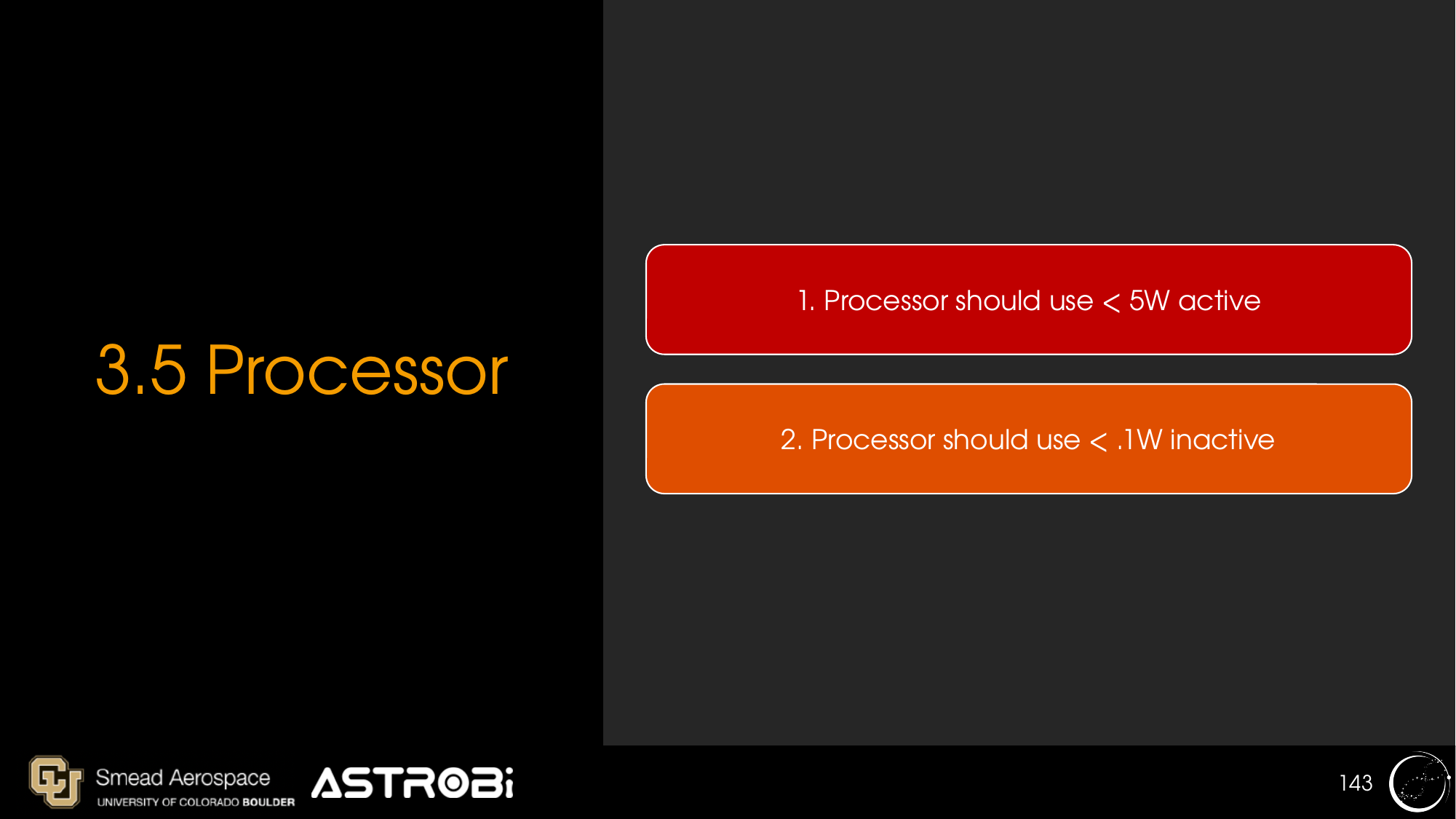

3.5 Processor
1. Processor should use < 5W active
2. Processor should use < .1W inactive
143